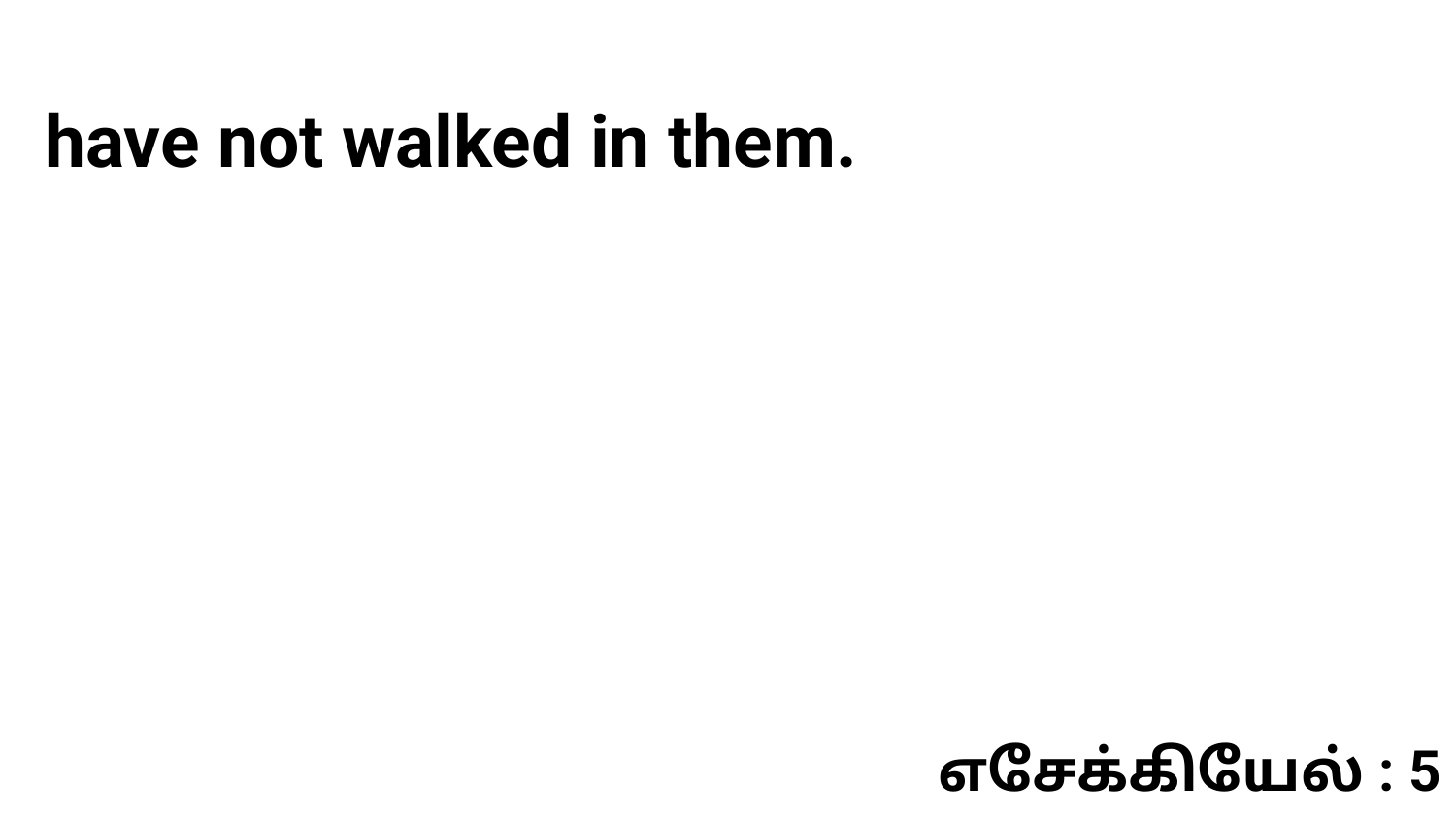

have not walked in them.
எசேக்கியேல் : 5